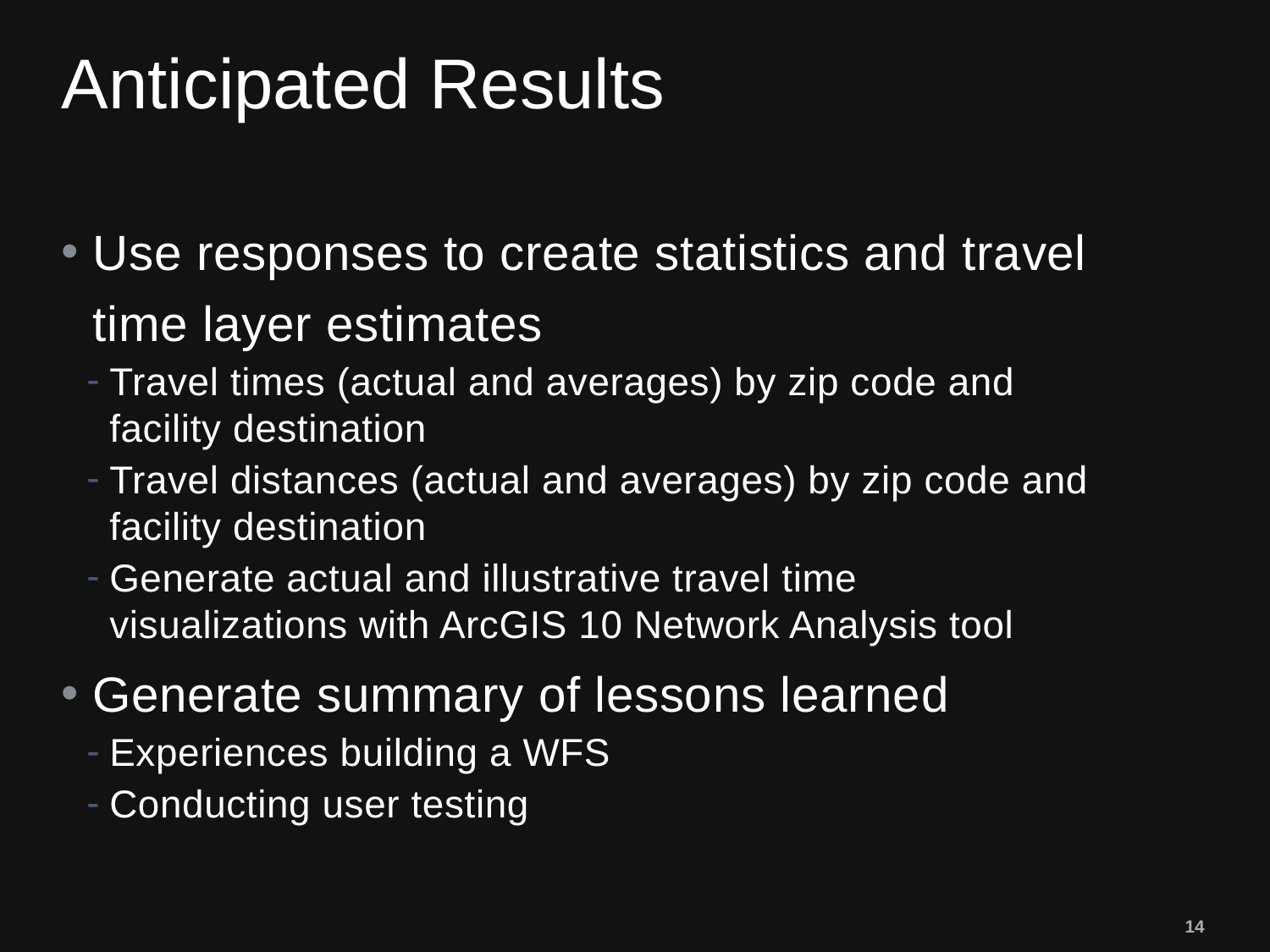

# Anticipated Results
Use responses to create statistics and travel time layer estimates
Travel times (actual and averages) by zip code and facility destination
Travel distances (actual and averages) by zip code and facility destination
Generate actual and illustrative travel time visualizations with ArcGIS 10 Network Analysis tool
Generate summary of lessons learned
Experiences building a WFS
Conducting user testing

14